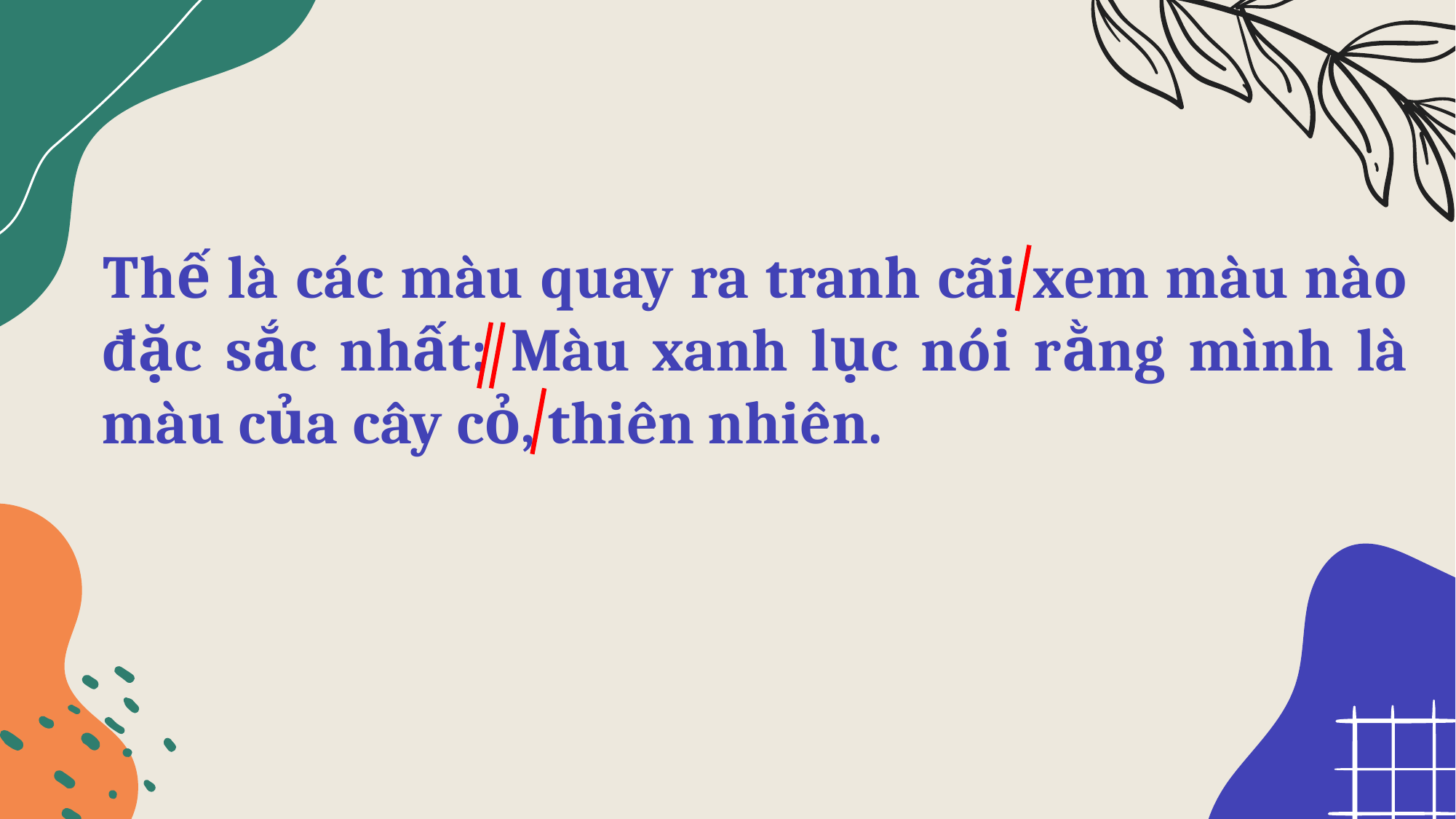

# Thế là các màu quay ra tranh cãi xem màu nào đặc sắc nhất: Màu xanh lục nói rằng mình là màu của cây cỏ, thiên nhiên.